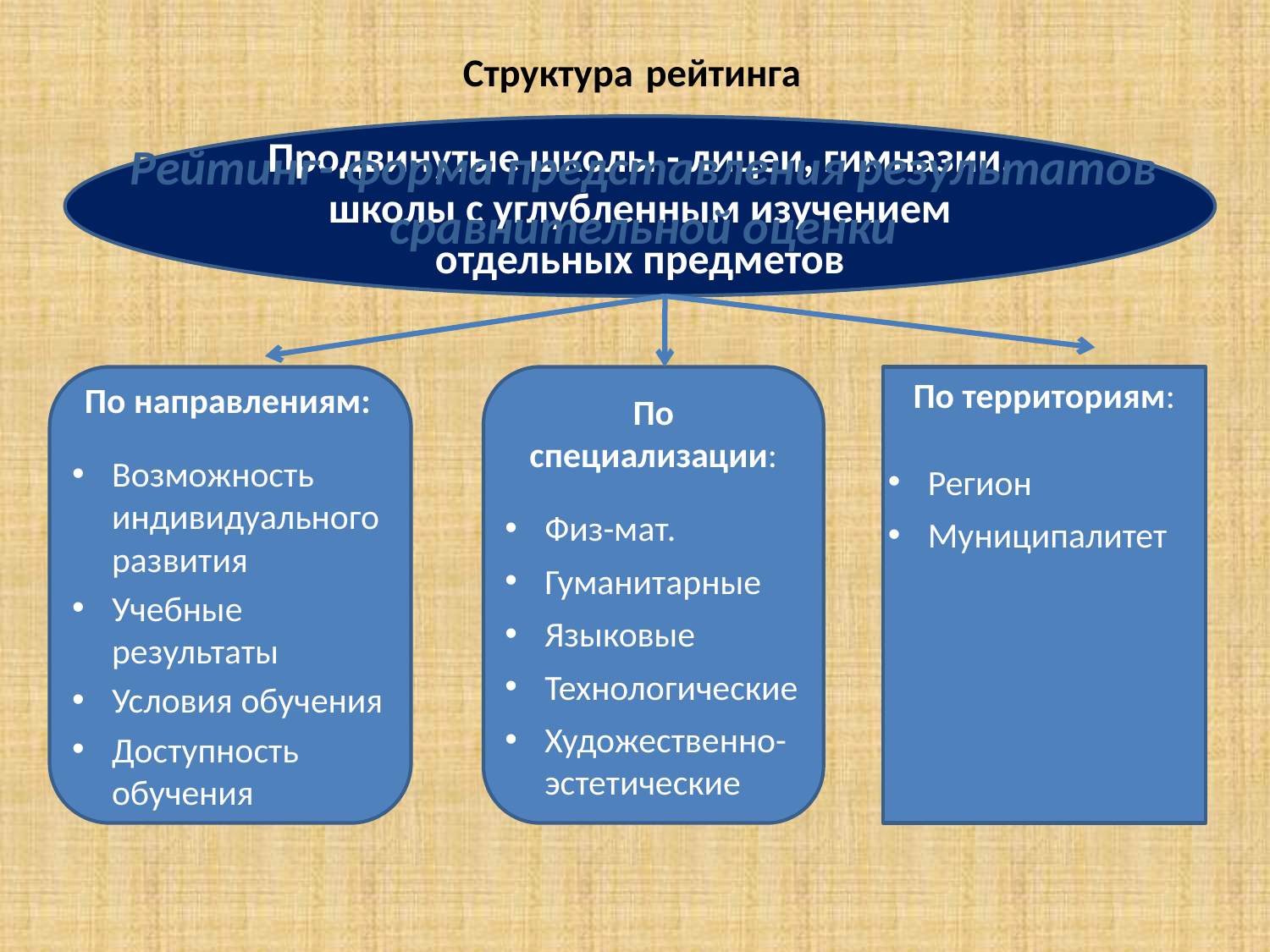

# Структура рейтинга
Продвинутые школы - лицеи, гимназии, школы с углубленным изучением отдельных предметов
Рейтинг- форма представления результатов сравнительной оценки

По направлениям:

Возможность индивидуального развития
Учебные результаты
Условия обучения
Доступность обучения

По специализации:

Физ-мат.
Гуманитарные
Языковые
Технологические
Художественно-эстетические

По территориям:

Регион
Муниципалитет